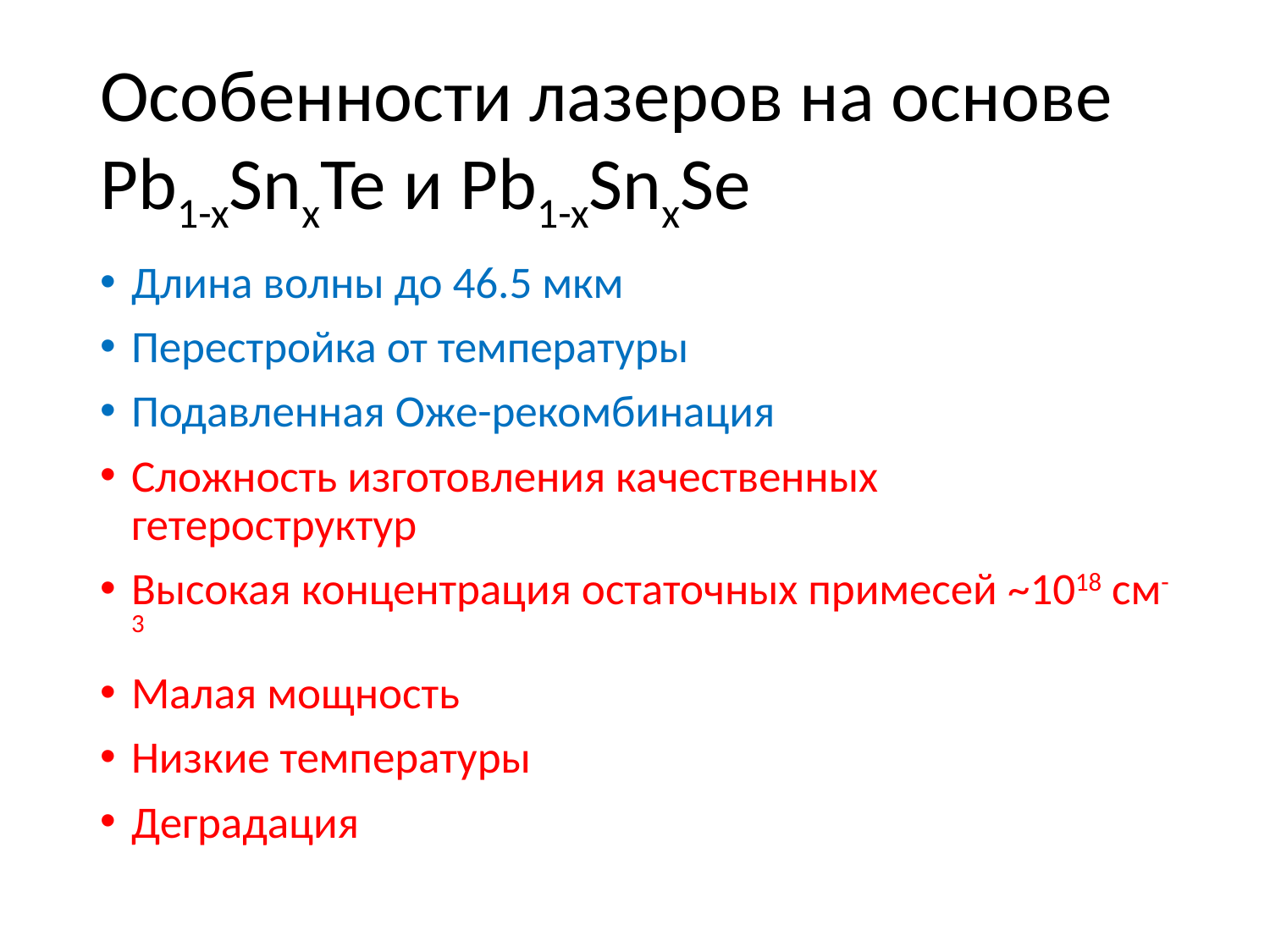

# Особенности лазеров на основе Pb1-xSnxTe и Pb1-xSnxSe
Длина волны до 46.5 мкм
Перестройка от температуры
Подавленная Оже-рекомбинация
Сложность изготовления качественных гетероструктур
Высокая концентрация остаточных примесей ~1018 см-3
Малая мощность
Низкие температуры
Деградация